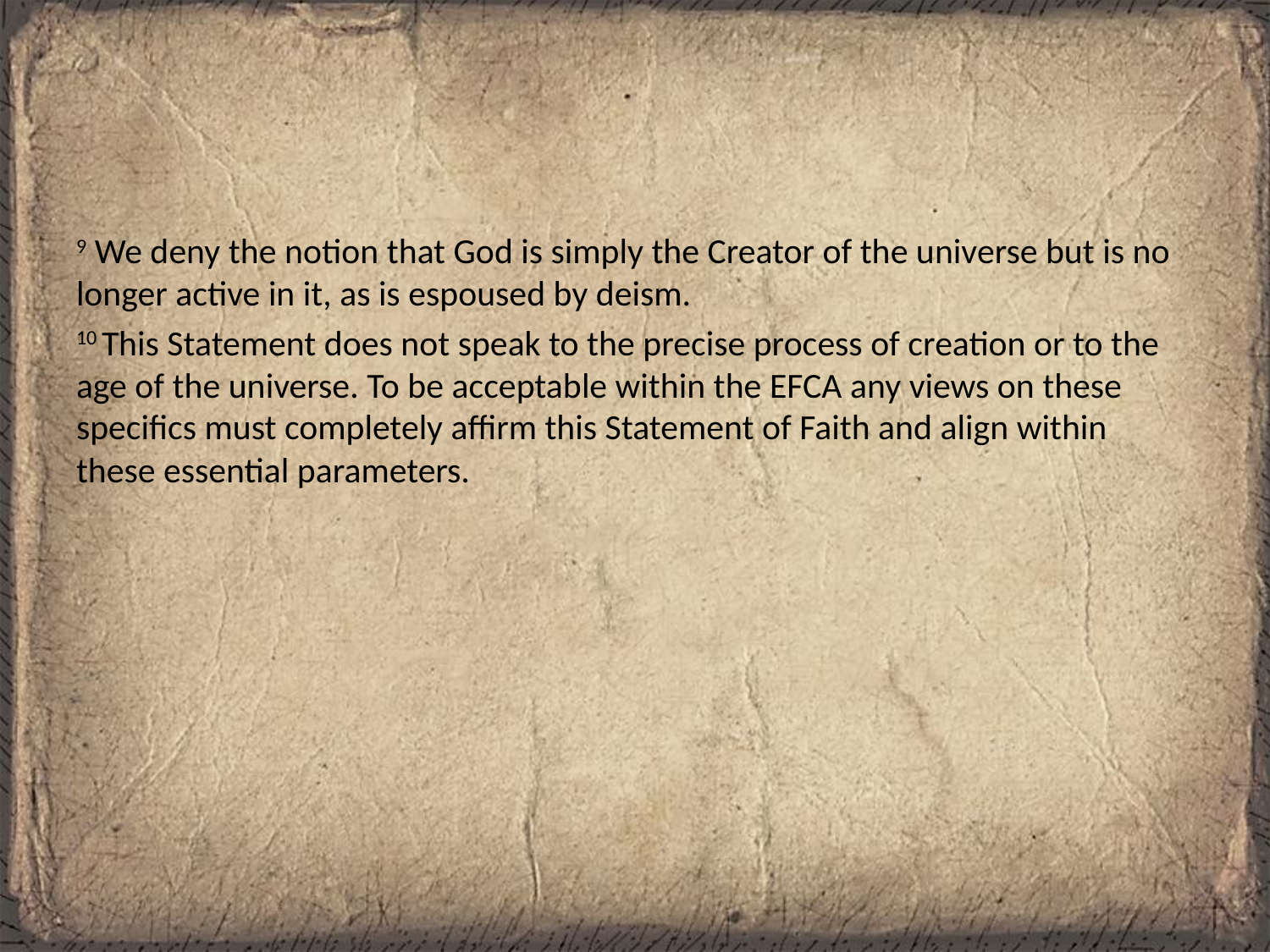

#
9 We deny the notion that God is simply the Creator of the universe but is no longer active in it, as is espoused by deism.
10 This Statement does not speak to the precise process of creation or to the age of the universe. To be acceptable within the EFCA any views on these specifics must completely affirm this Statement of Faith and align within these essential parameters.